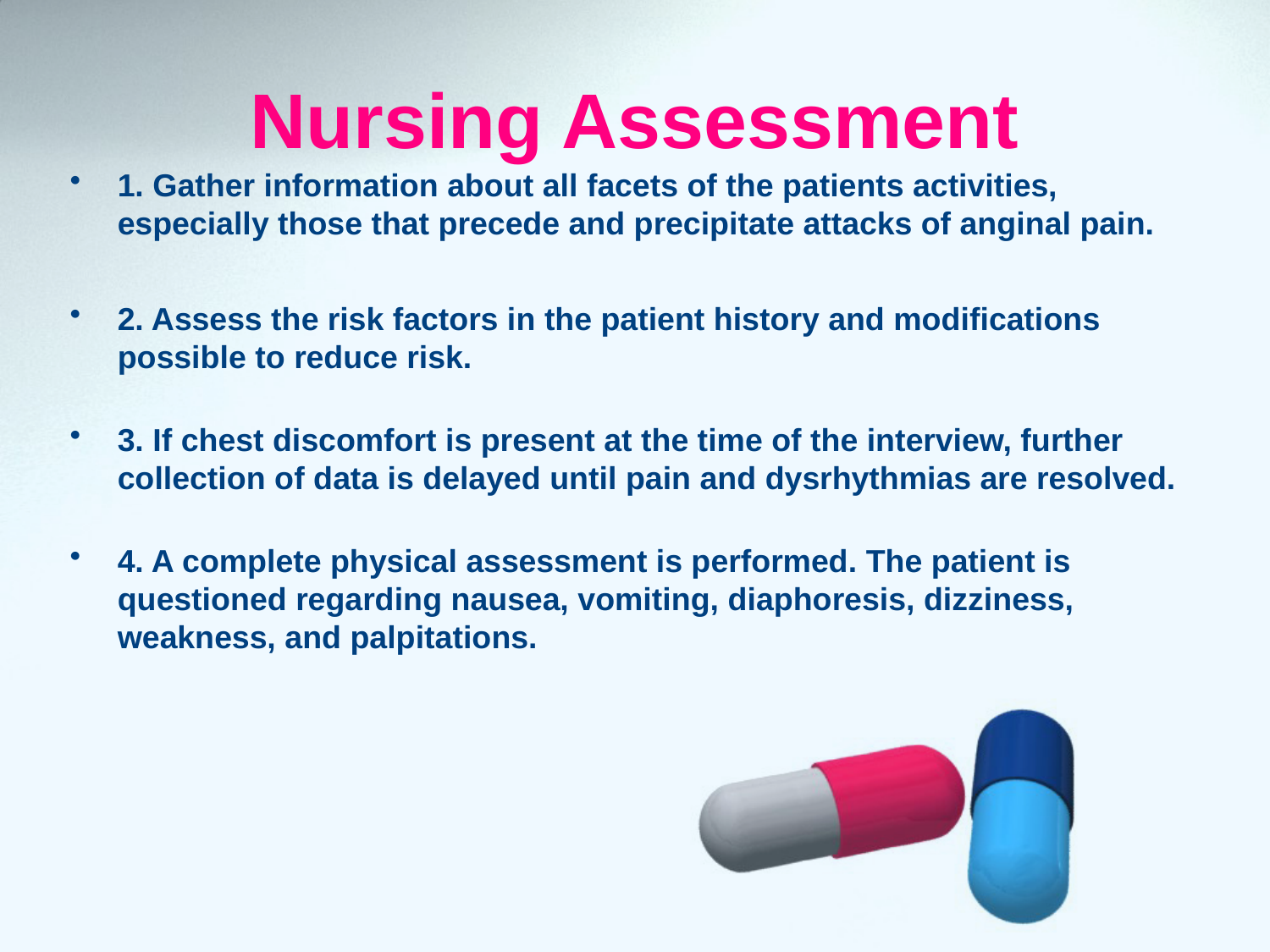

Nursing Assessment
1. Gather information about all facets of the patients activities, especially those that precede and precipitate attacks of anginal pain.

2. Assess the risk factors in the patient history and modifications possible to reduce risk.
3. If chest discomfort is present at the time of the interview, further collection of data is delayed until pain and dysrhythmias are resolved.
4. A complete physical assessment is performed. The patient is questioned regarding nausea, vomiting, diaphoresis, dizziness, weakness, and palpitations.